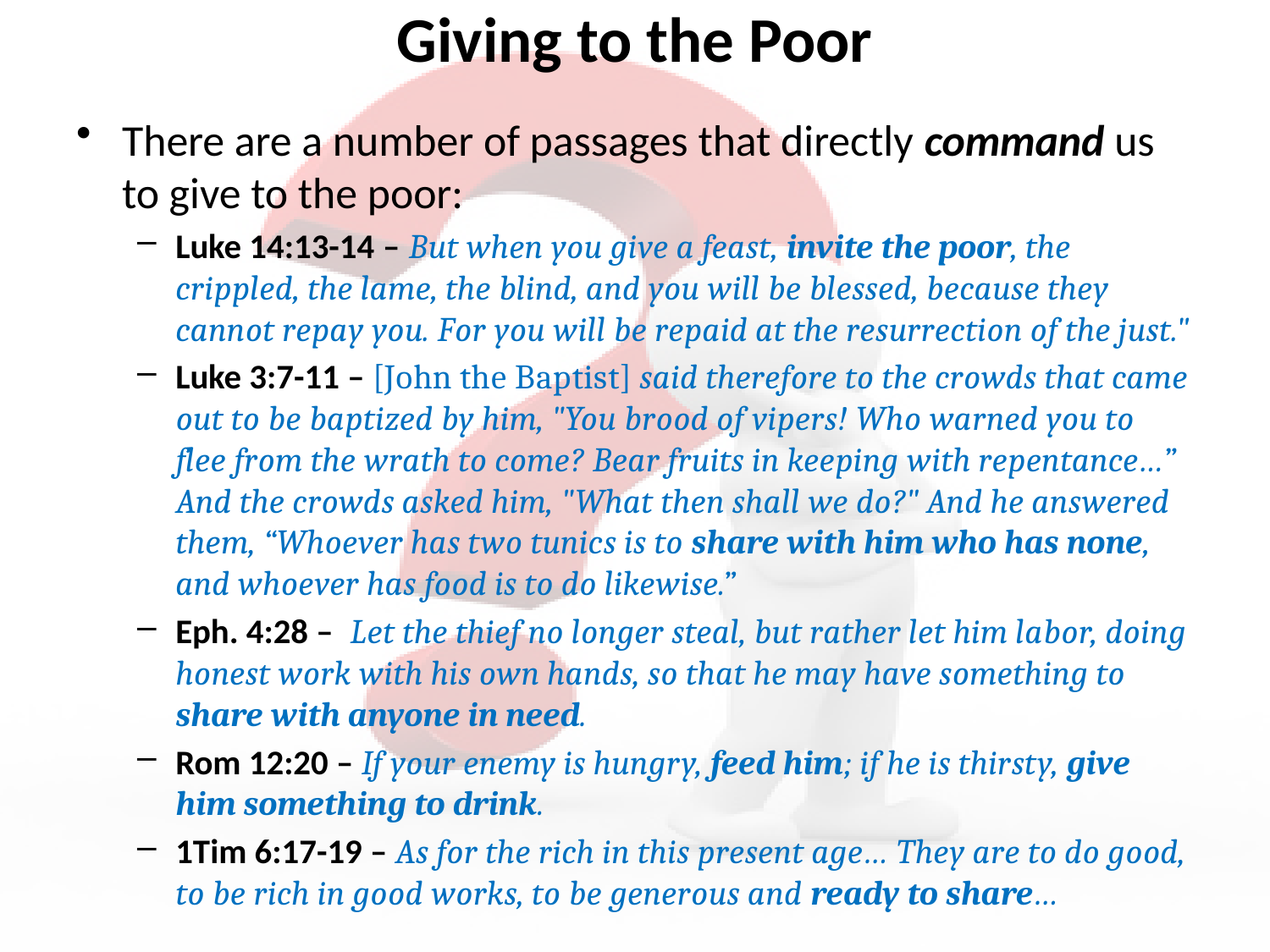

# Giving to the Poor
There are a number of passages that directly command us to give to the poor:
Luke 14:13-14 – But when you give a feast, invite the poor, the crippled, the lame, the blind, and you will be blessed, because they cannot repay you. For you will be repaid at the resurrection of the just."
Luke 3:7-11 – [John the Baptist] said therefore to the crowds that came out to be baptized by him, "You brood of vipers! Who warned you to flee from the wrath to come? Bear fruits in keeping with repentance…” And the crowds asked him, "What then shall we do?" And he answered them, “Whoever has two tunics is to share with him who has none, and whoever has food is to do likewise.”
Eph. 4:28 –  Let the thief no longer steal, but rather let him labor, doing honest work with his own hands, so that he may have something to share with anyone in need.
Rom 12:20 – If your enemy is hungry, feed him; if he is thirsty, give him something to drink.
1Tim 6:17-19 – As for the rich in this present age… They are to do good, to be rich in good works, to be generous and ready to share…